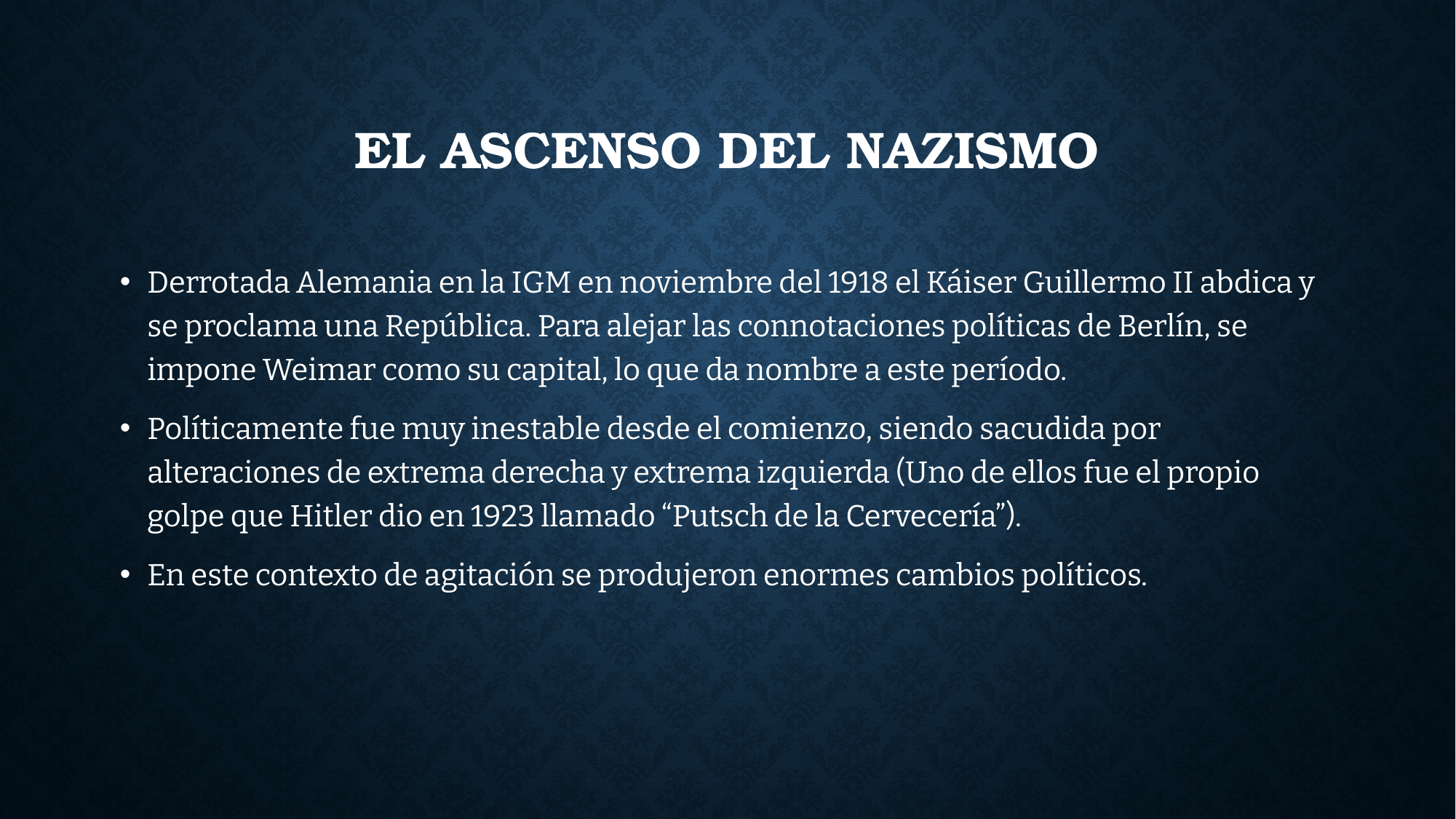

# El ascenso del nazismo
Derrotada Alemania en la IGM en noviembre del 1918 el Káiser Guillermo II abdica y se proclama una República. Para alejar las connotaciones políticas de Berlín, se impone Weimar como su capital, lo que da nombre a este período.
Políticamente fue muy inestable desde el comienzo, siendo sacudida por alteraciones de extrema derecha y extrema izquierda (Uno de ellos fue el propio golpe que Hitler dio en 1923 llamado “Putsch de la Cervecería”).
En este contexto de agitación se produjeron enormes cambios políticos.